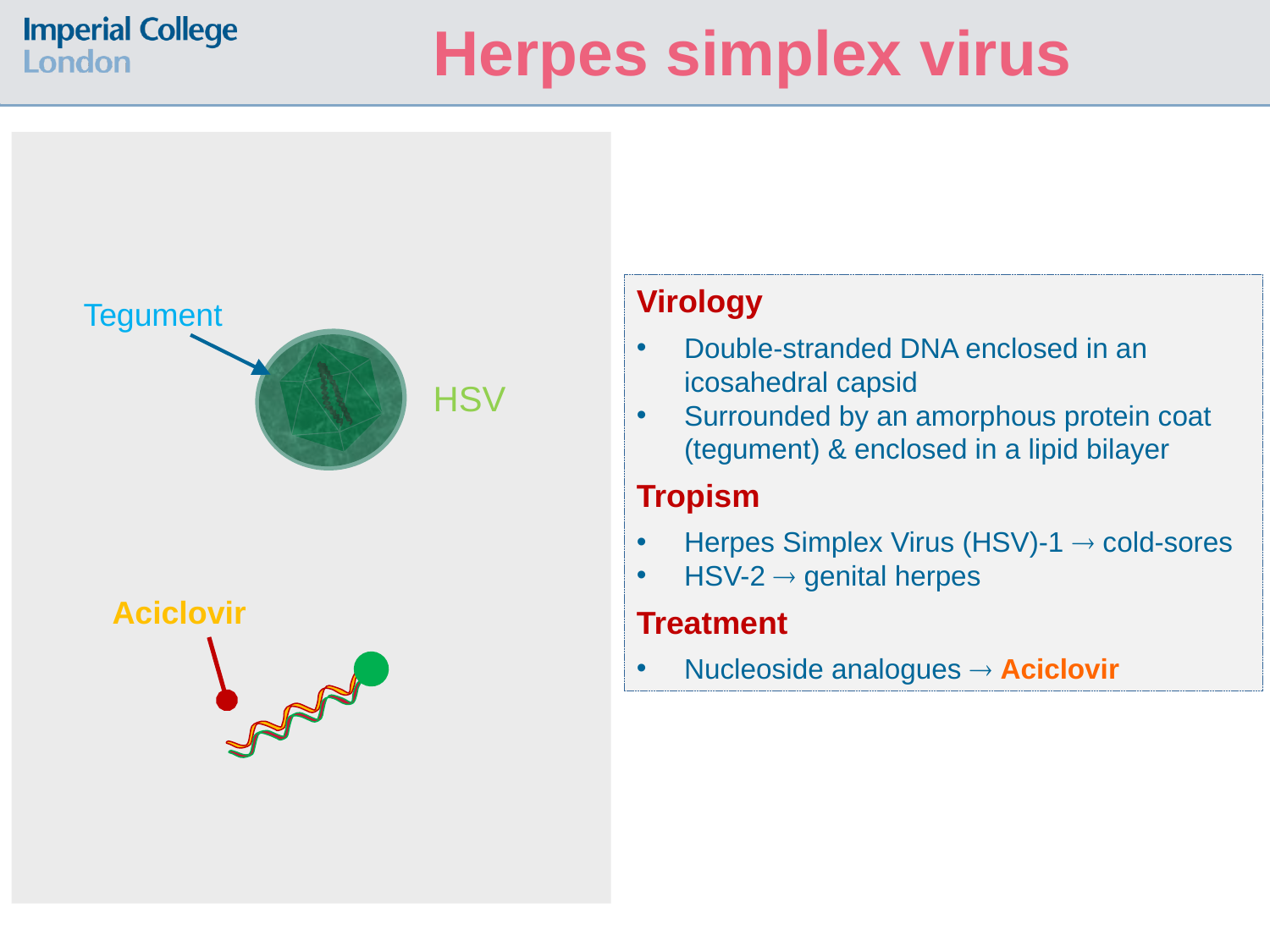

Herpes simplex virus

Virology
Double-stranded DNA enclosed in an icosahedral capsid
Surrounded by an amorphous protein coat (tegument) & enclosed in a lipid bilayer
Tropism
Herpes Simplex Virus (HSV)-1 → cold-sores
HSV-2 → genital herpes
Treatment
Nucleoside analogues → Aciclovir
Tegument

HSV
Aciclovir